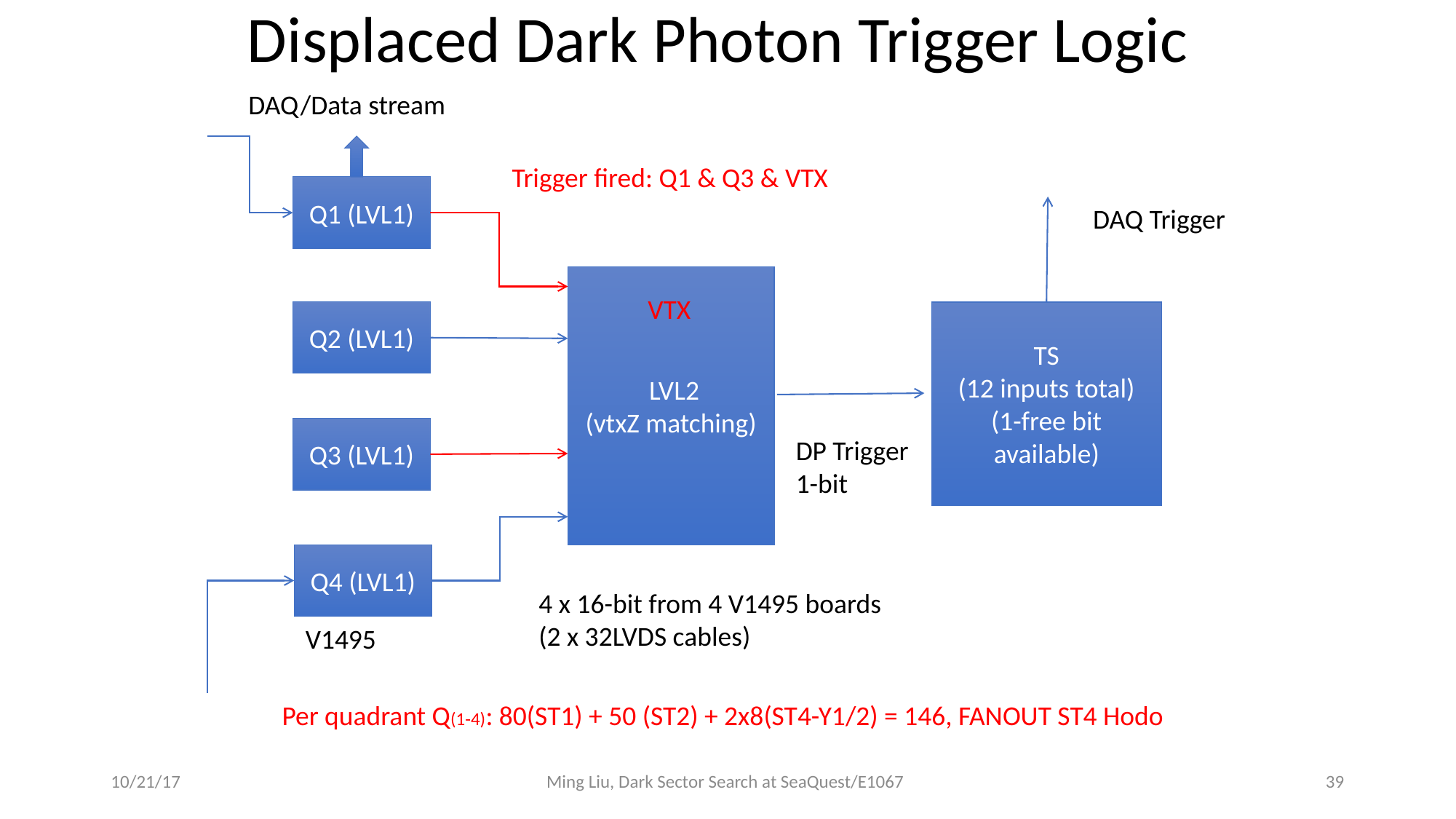

# Displaced Dark Photon Trigger Logic
DAQ/Data stream

Trigger fired: Q1 & Q3 & VTX
Q1 (LVL1)
DAQ Trigger
 LVL2
(vtxZ matching)
VTX
Q2 (LVL1)
TS
(12 inputs total)
(1-free bit available)
Q3 (LVL1)
DP Trigger
1-bit
Q4 (LVL1)
4 x 16-bit from 4 V1495 boards
(2 x 32LVDS cables)
V1495
Per quadrant Q(1-4): 80(ST1) + 50 (ST2) + 2x8(ST4-Y1/2) = 146, FANOUT ST4 Hodo
10/21/17
Ming Liu, Dark Sector Search at SeaQuest/E1067
39